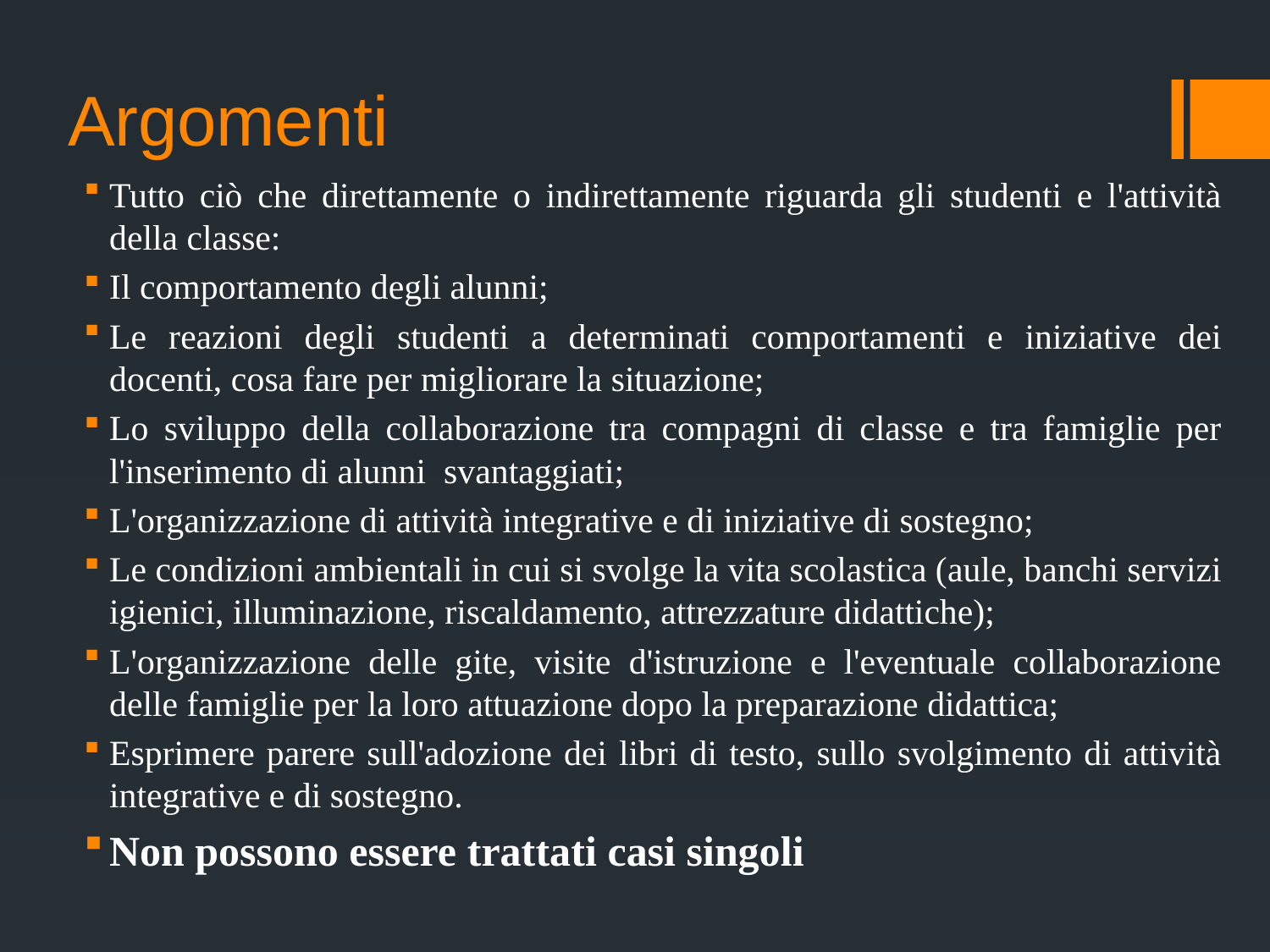

# Argomenti
Tutto ciò che direttamente o indirettamente riguarda gli studenti e l'attività della classe:
Il comportamento degli alunni;
Le reazioni degli studenti a determinati comportamenti e iniziative dei docenti, cosa fare per migliorare la situazione;
Lo sviluppo della collaborazione tra compagni di classe e tra famiglie per l'inserimento di alunni  svantaggiati;
L'organizzazione di attività integrative e di iniziative di sostegno;
Le condizioni ambientali in cui si svolge la vita scolastica (aule, banchi servizi igienici, illuminazione, riscaldamento, attrezzature didattiche);
L'organizzazione delle gite, visite d'istruzione e l'eventuale collaborazione delle famiglie per la loro attuazione dopo la preparazione didattica;
Esprimere parere sull'adozione dei libri di testo, sullo svolgimento di attività integrative e di sostegno.
Non possono essere trattati casi singoli